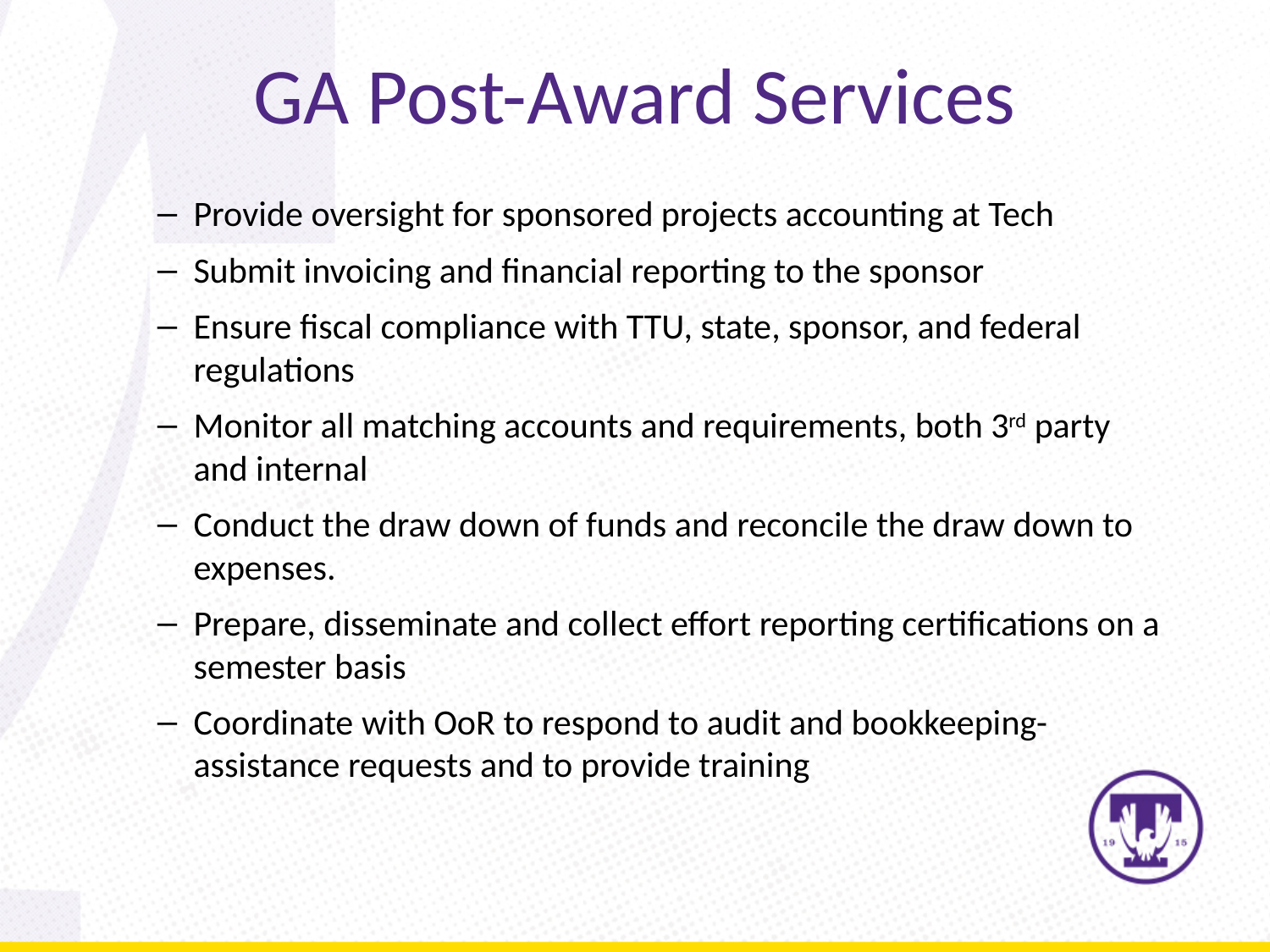

# GA Post-Award Services
Provide oversight for sponsored projects accounting at Tech
Submit invoicing and financial reporting to the sponsor
Ensure fiscal compliance with TTU, state, sponsor, and federal regulations
Monitor all matching accounts and requirements, both 3rd party and internal
Conduct the draw down of funds and reconcile the draw down to expenses.
Prepare, disseminate and collect effort reporting certifications on a semester basis
Coordinate with OoR to respond to audit and bookkeeping-assistance requests and to provide training